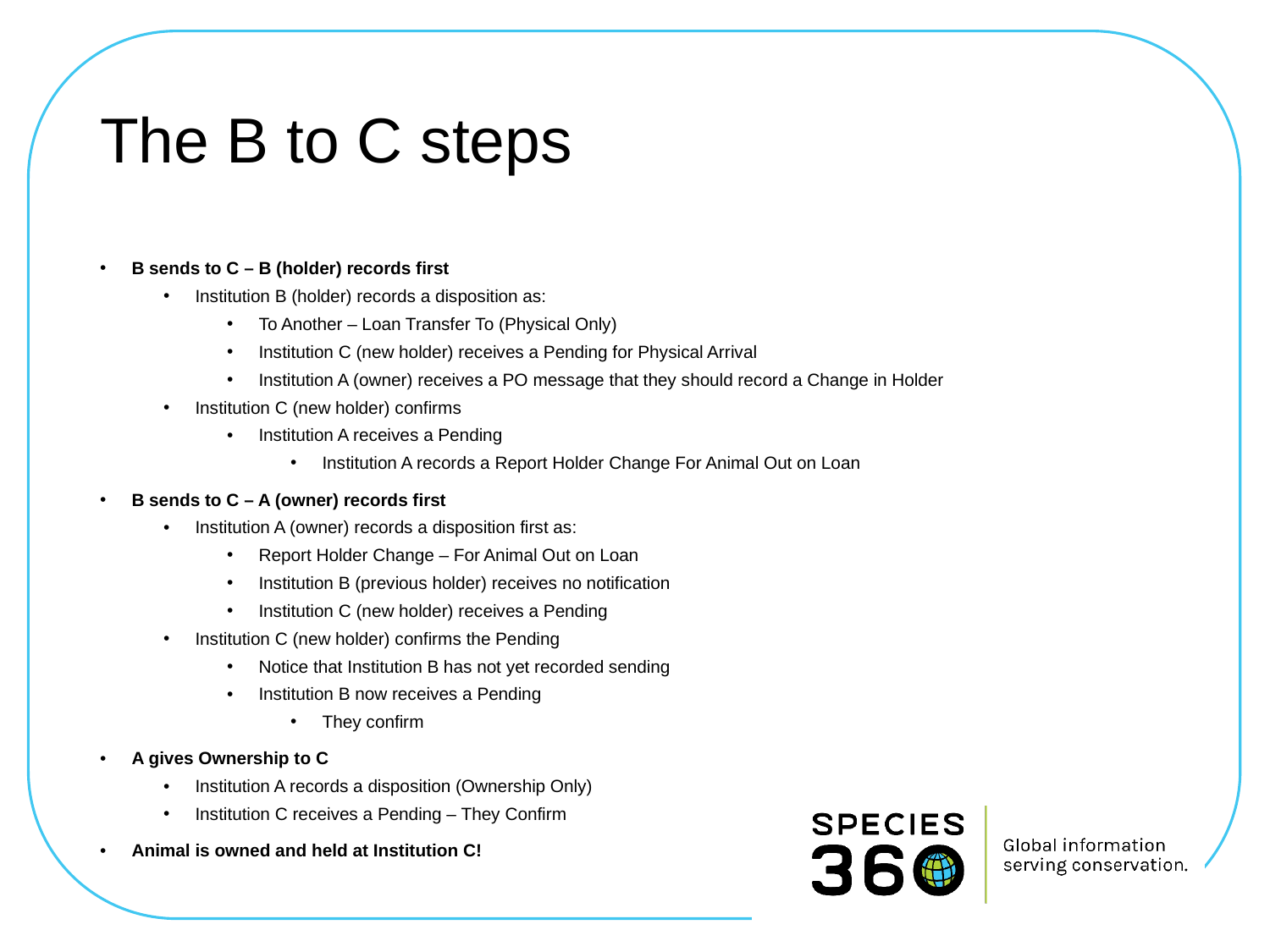

# The B to C steps
B sends to C – B (holder) records first
Institution B (holder) records a disposition as:
To Another – Loan Transfer To (Physical Only)
Institution C (new holder) receives a Pending for Physical Arrival
Institution A (owner) receives a PO message that they should record a Change in Holder
Institution C (new holder) confirms
Institution A receives a Pending
Institution A records a Report Holder Change For Animal Out on Loan
B sends to C – A (owner) records first
Institution A (owner) records a disposition first as:
Report Holder Change – For Animal Out on Loan
Institution B (previous holder) receives no notification
Institution C (new holder) receives a Pending
Institution C (new holder) confirms the Pending
Notice that Institution B has not yet recorded sending
Institution B now receives a Pending
They confirm
A gives Ownership to C
Institution A records a disposition (Ownership Only)
Institution C receives a Pending – They Confirm
Animal is owned and held at Institution C!